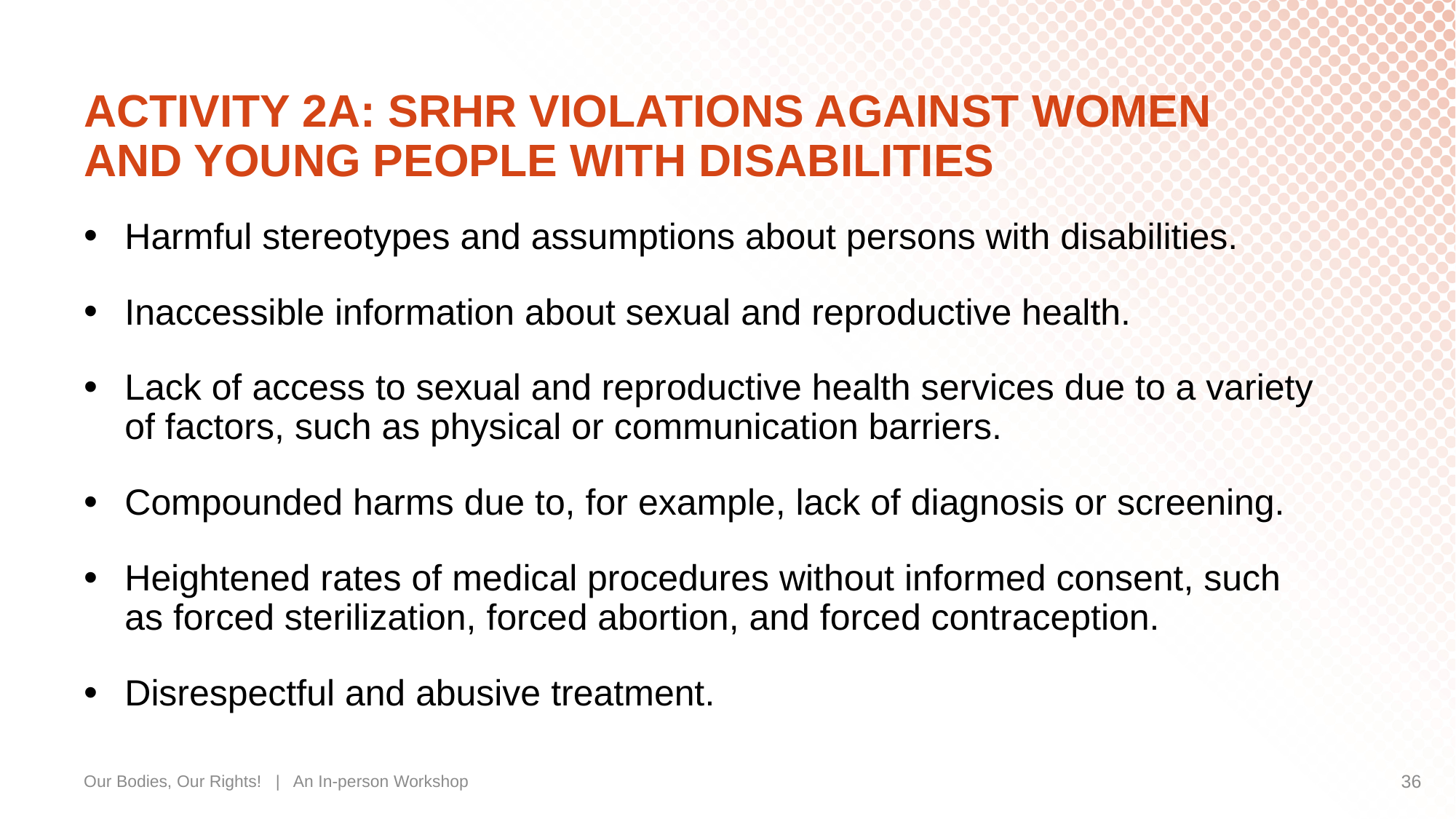

# ACTIVITY 2A: SRHR VIOLATIONS AGAINST WOMEN AND YOUNG PEOPLE WITH DISABILITIES
Harmful stereotypes and assumptions about persons with disabilities.
Inaccessible information about sexual and reproductive health.
Lack of access to sexual and reproductive health services due to a variety of factors, such as physical or communication barriers.
Compounded harms due to, for example, lack of diagnosis or screening.
Heightened rates of medical procedures without informed consent, such as forced sterilization, forced abortion, and forced contraception.
Disrespectful and abusive treatment.
Our Bodies, Our Rights!   |   An In-person Workshop
36